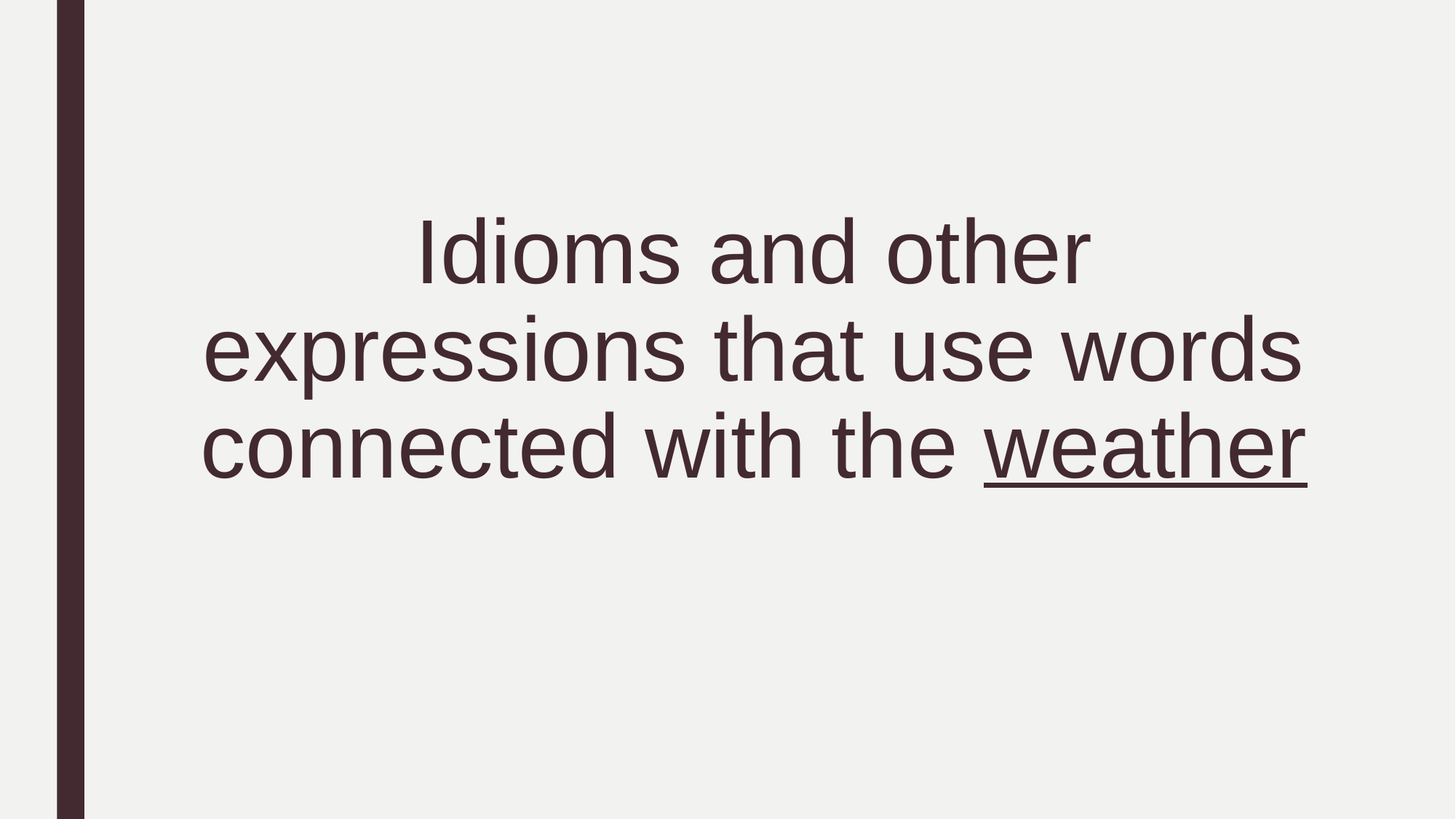

# Idioms and other expressions that use words connected with the weather